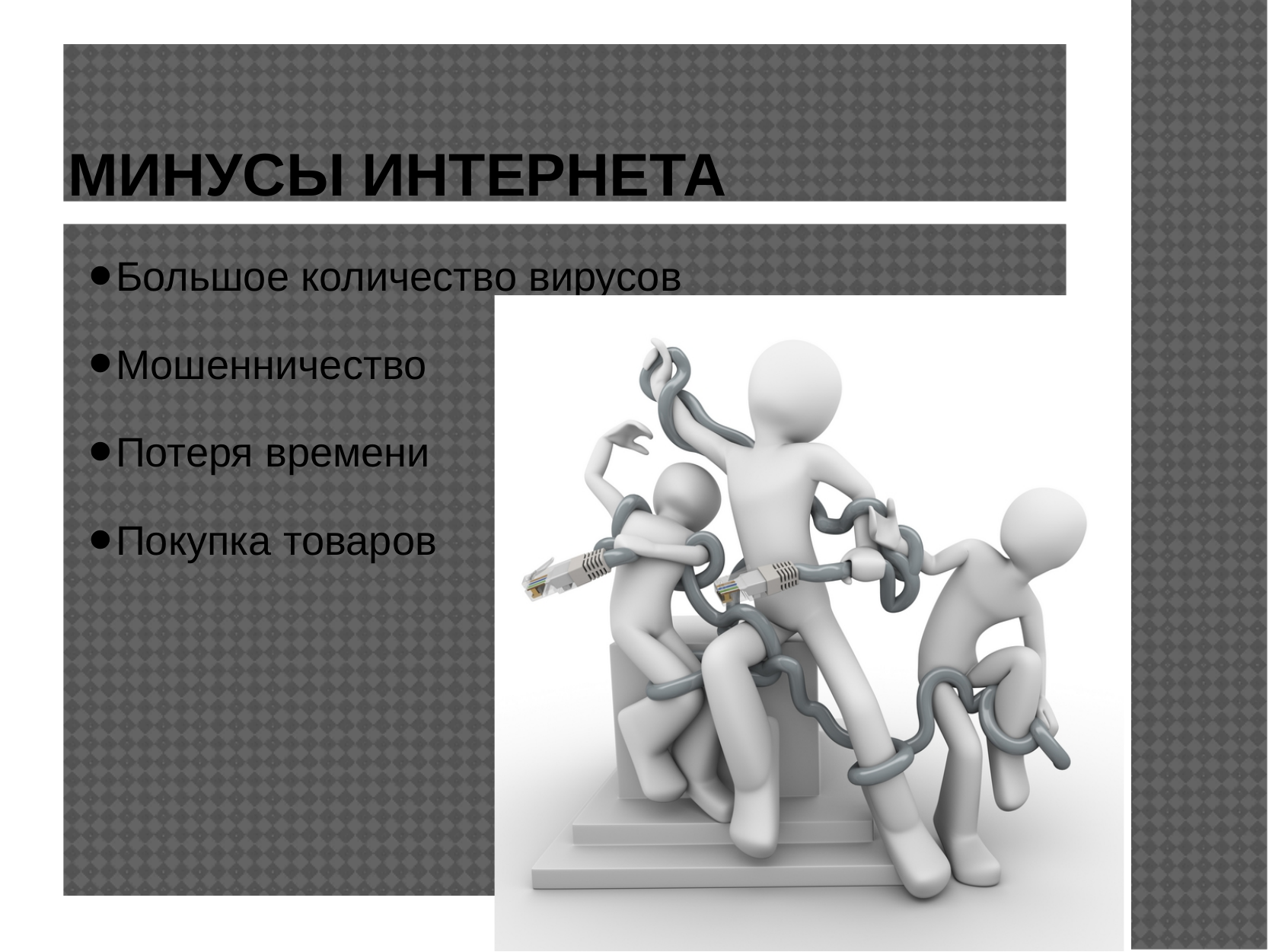

# МИНУСЫ ИНТЕРНЕТА

Большое количество вирусов
Мошенничество
Потеря времени
Покупка товаров